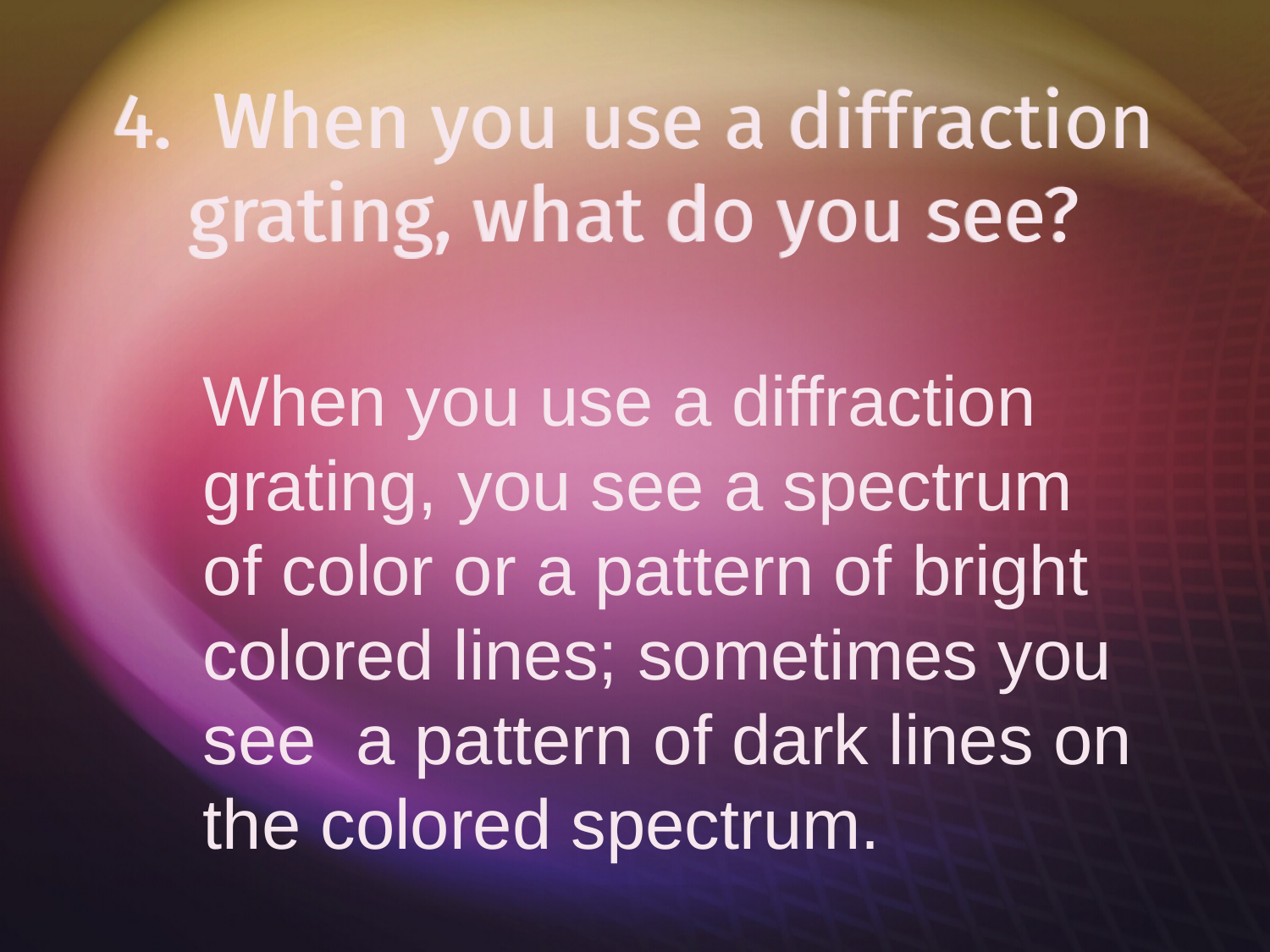

# 4.  When you use a diffraction grating, what do you see?
When you use a diffraction grating, you see a spectrum of color or a pattern of bright colored lines; sometimes you see  a pattern of dark lines on the colored spectrum.